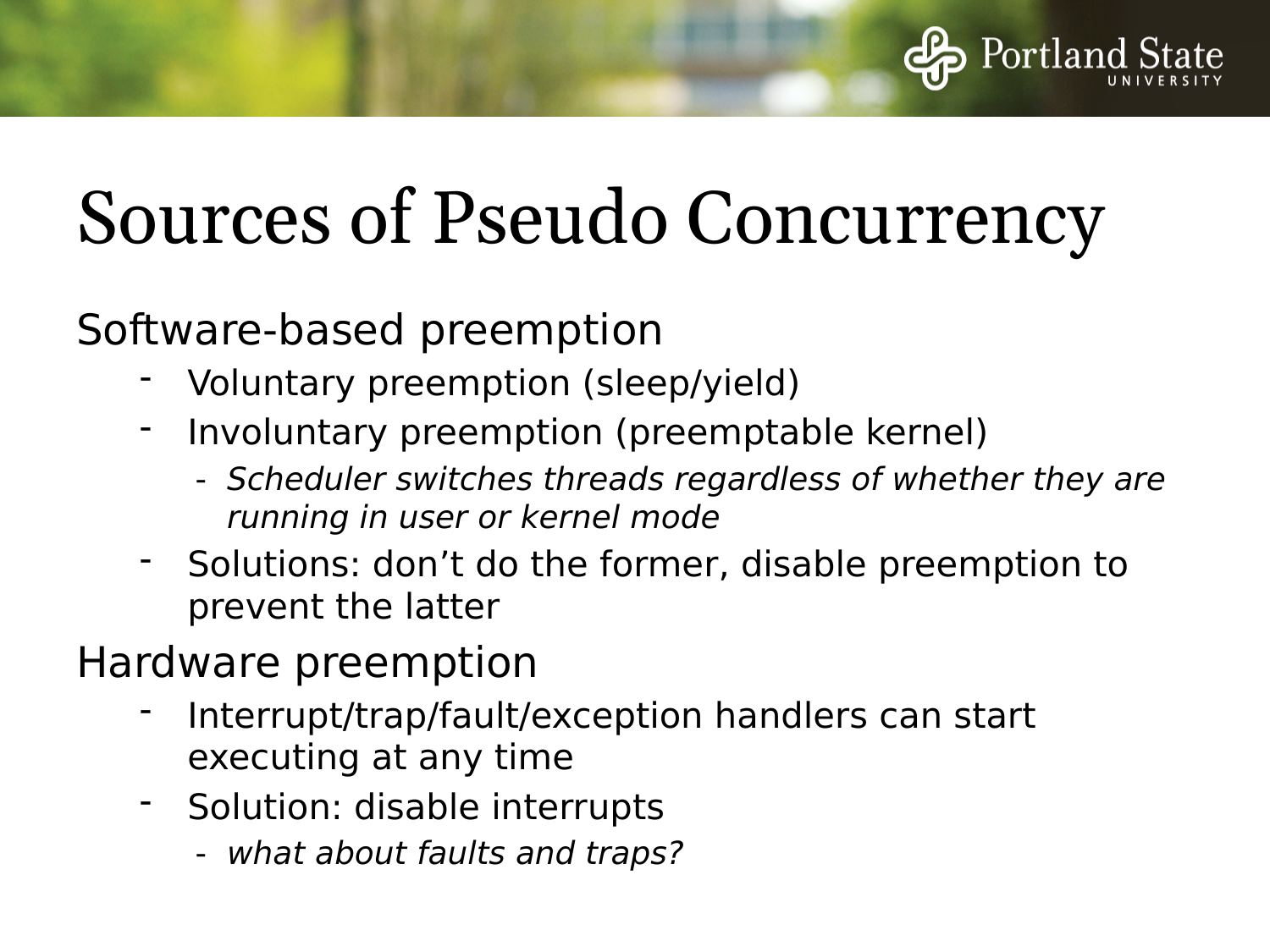

# Sources of Pseudo Concurrency
Software-based preemption
Voluntary preemption (sleep/yield)
Involuntary preemption (preemptable kernel)
-	Scheduler switches threads regardless of whether they are running in user or kernel mode
Solutions: don’t do the former, disable preemption to prevent the latter
Hardware preemption
Interrupt/trap/fault/exception handlers can start executing at any time
Solution: disable interrupts
-	what about faults and traps?